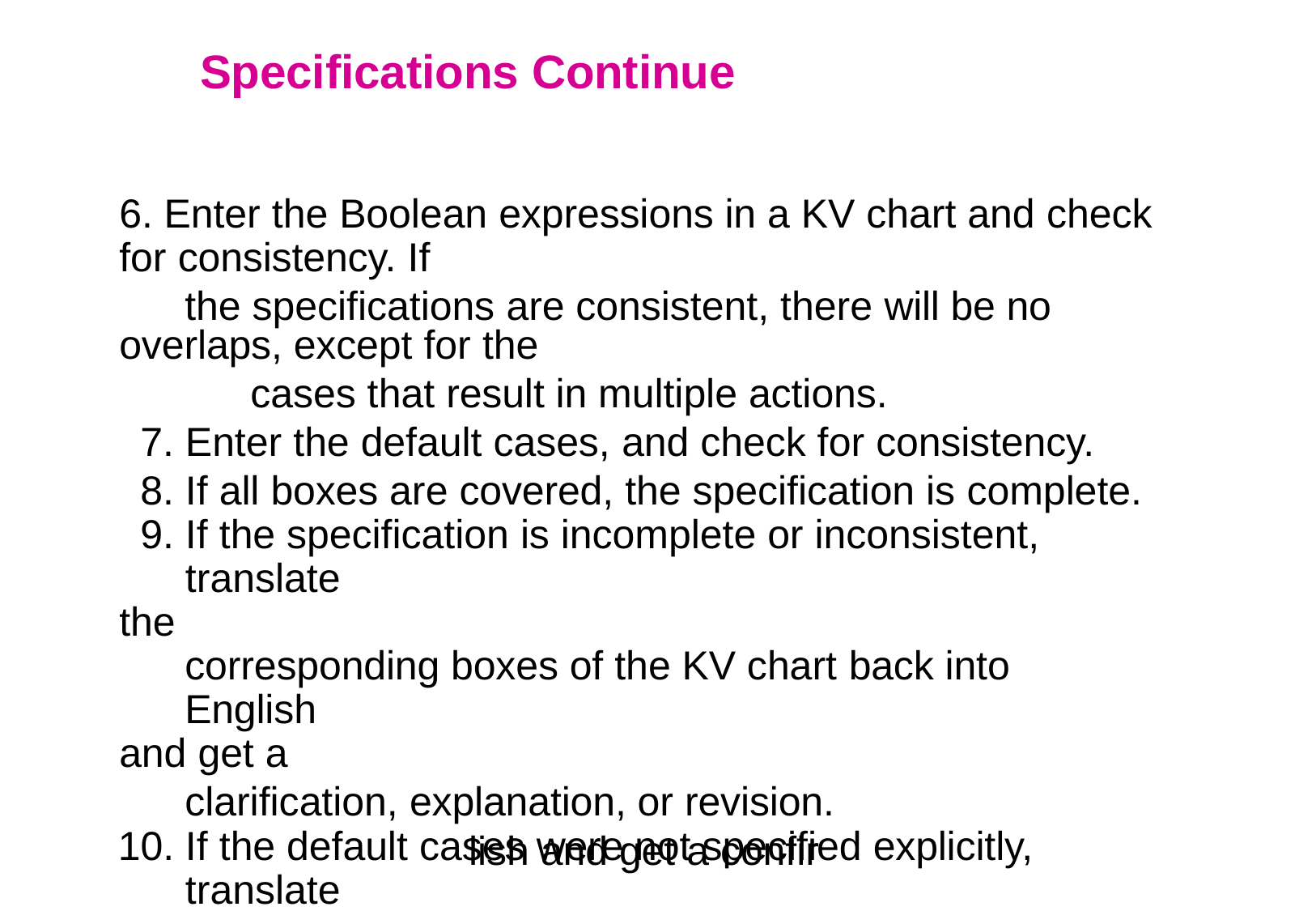

# Specifications Continue
Enter the Boolean expressions in a KV chart and check
for consistency. If
the specifications are consistent, there will be no  overlaps, except for the
cases that result in multiple actions.
Enter the default cases, and check for consistency.
If all boxes are covered, the specification is complete.
If the specification is incomplete or inconsistent, translate
the
corresponding boxes of the KV chart back into English
and get a
clarification, explanation, or revision.
If the default cases were not specified explicitly, translate
the default cases
back into Eng	mation.
lish and get a confir